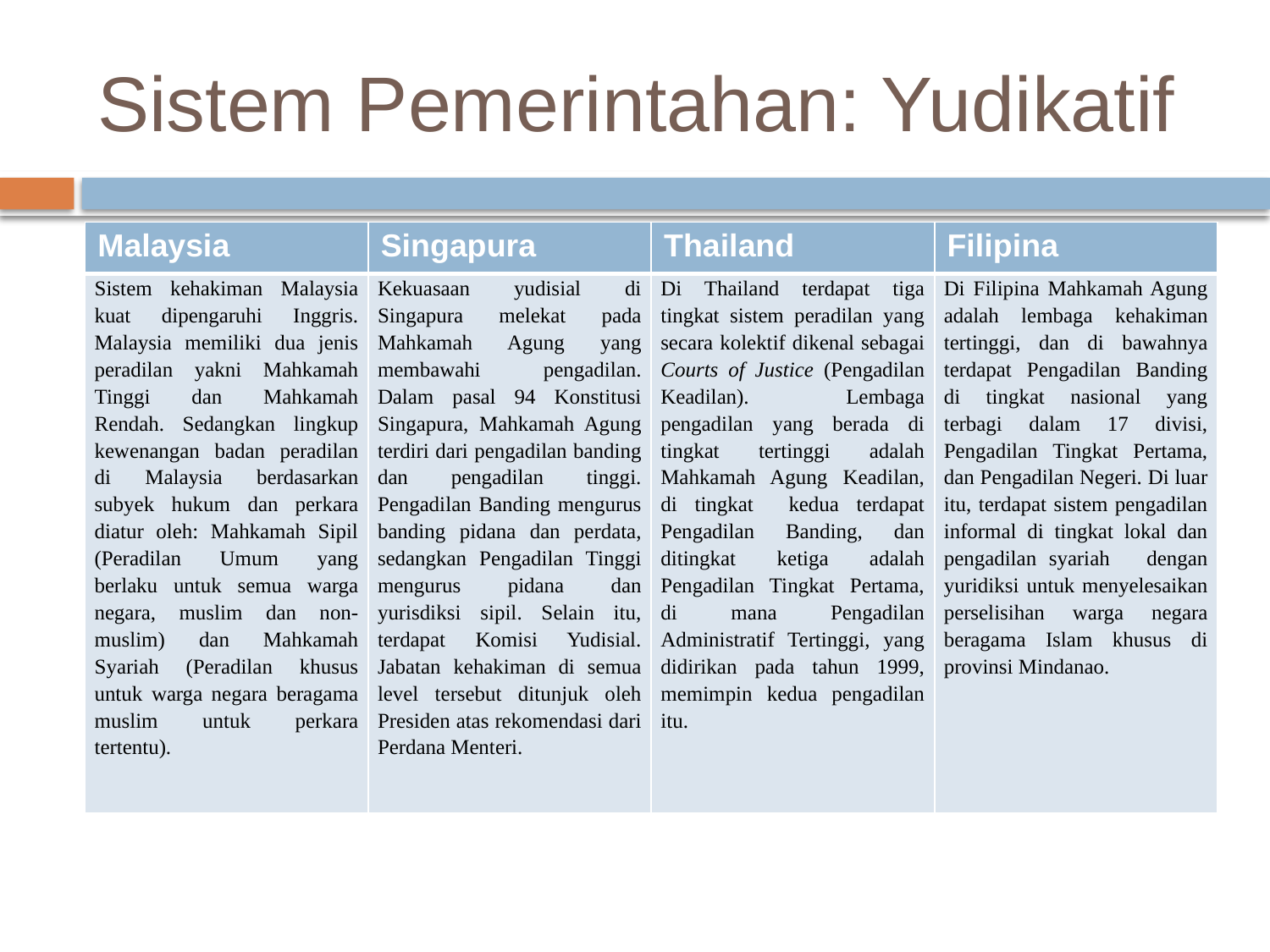

# Sistem Pemerintahan: Yudikatif
| Malaysia | Singapura | Thailand | Filipina |
| --- | --- | --- | --- |
| Sistem kehakiman Malaysia kuat dipengaruhi Inggris. Malaysia memiliki dua jenis peradilan yakni Mahkamah Tinggi dan Mahkamah Rendah. Sedangkan lingkup kewenangan badan peradilan di Malaysia berdasarkan subyek hukum dan perkara diatur oleh: Mahkamah Sipil (Peradilan Umum yang berlaku untuk semua warga negara, muslim dan non-muslim) dan Mahkamah Syariah (Peradilan khusus untuk warga negara beragama muslim untuk perkara tertentu). | Kekuasaan yudisial di Singapura melekat pada Mahkamah Agung yang membawahi pengadilan. Dalam pasal 94 Konstitusi Singapura, Mahkamah Agung terdiri dari pengadilan banding dan pengadilan tinggi. Pengadilan Banding mengurus banding pidana dan perdata, sedangkan Pengadilan Tinggi mengurus pidana dan yurisdiksi sipil. Selain itu, terdapat Komisi Yudisial. Jabatan kehakiman di semua level tersebut ditunjuk oleh Presiden atas rekomendasi dari Perdana Menteri. | Di Thailand terdapat tiga tingkat sistem peradilan yang secara kolektif dikenal sebagai Courts of Justice (Pengadilan Keadilan). Lembaga pengadilan yang berada di tingkat tertinggi adalah Mahkamah Agung Keadilan, di tingkat kedua terdapat Pengadilan Banding, dan ditingkat ketiga adalah Pengadilan Tingkat Pertama, di mana Pengadilan Administratif Tertinggi, yang didirikan pada tahun 1999, memimpin kedua pengadilan itu. | Di Filipina Mahkamah Agung adalah lembaga kehakiman tertinggi, dan di bawahnya terdapat Pengadilan Banding di tingkat nasional yang terbagi dalam 17 divisi, Pengadilan Tingkat Pertama, dan Pengadilan Negeri. Di luar itu, terdapat sistem pengadilan informal di tingkat lokal dan pengadilan syariah dengan yuridiksi untuk menyelesaikan perselisihan warga negara beragama Islam khusus di provinsi Mindanao. |